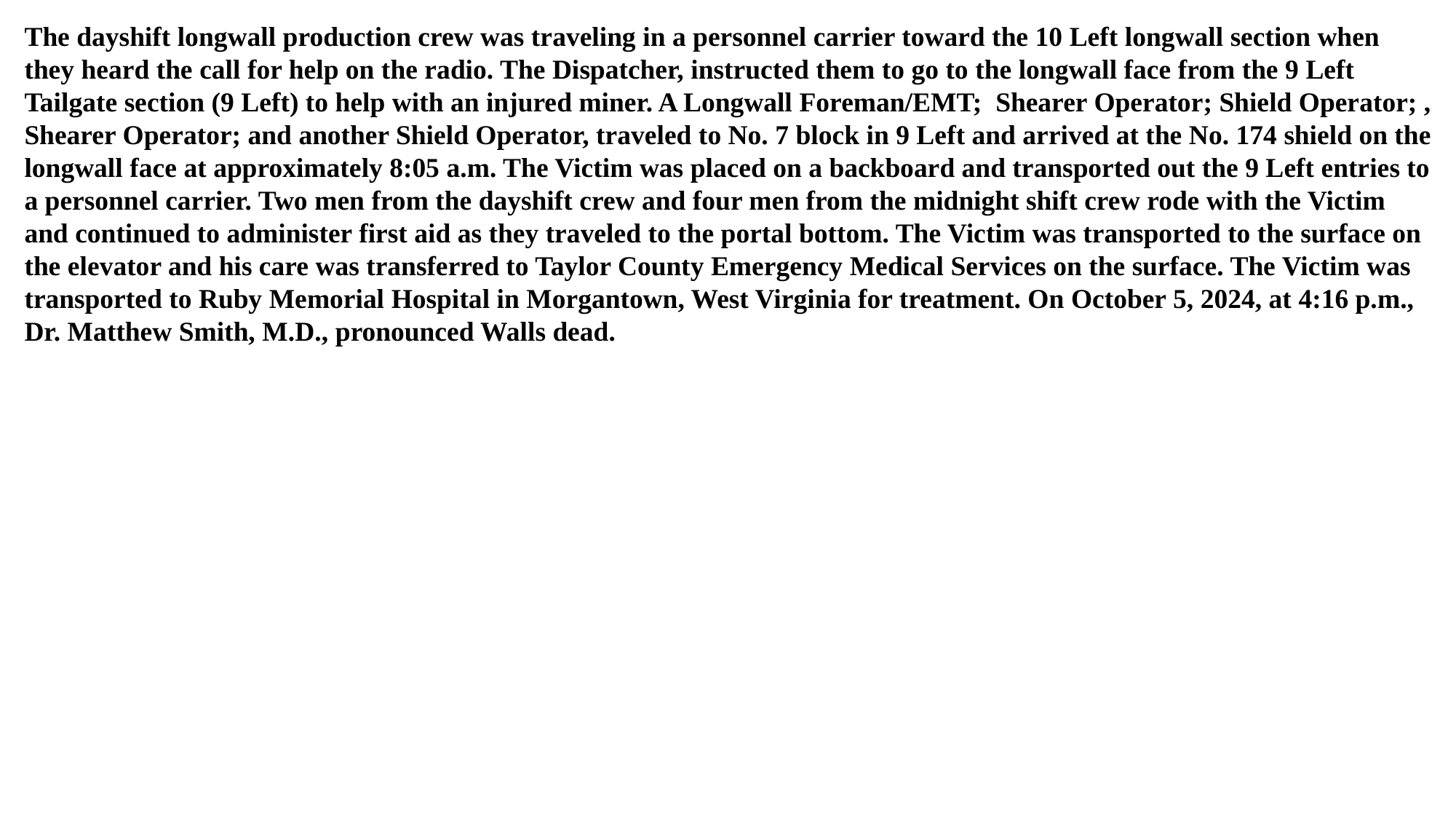

The dayshift longwall production crew was traveling in a personnel carrier toward the 10 Left longwall section when they heard the call for help on the radio. The Dispatcher, instructed them to go to the longwall face from the 9 Left Tailgate section (9 Left) to help with an injured miner. A Longwall Foreman/EMT;  Shearer Operator; Shield Operator; , Shearer Operator; and another Shield Operator, traveled to No. 7 block in 9 Left and arrived at the No. 174 shield on the longwall face at approximately 8:05 a.m. The Victim was placed on a backboard and transported out the 9 Left entries to a personnel carrier. Two men from the dayshift crew and four men from the midnight shift crew rode with the Victim and continued to administer first aid as they traveled to the portal bottom. The Victim was transported to the surface on the elevator and his care was transferred to Taylor County Emergency Medical Services on the surface. The Victim was transported to Ruby Memorial Hospital in Morgantown, West Virginia for treatment. On October 5, 2024, at 4:16 p.m., Dr. Matthew Smith, M.D., pronounced Walls dead.